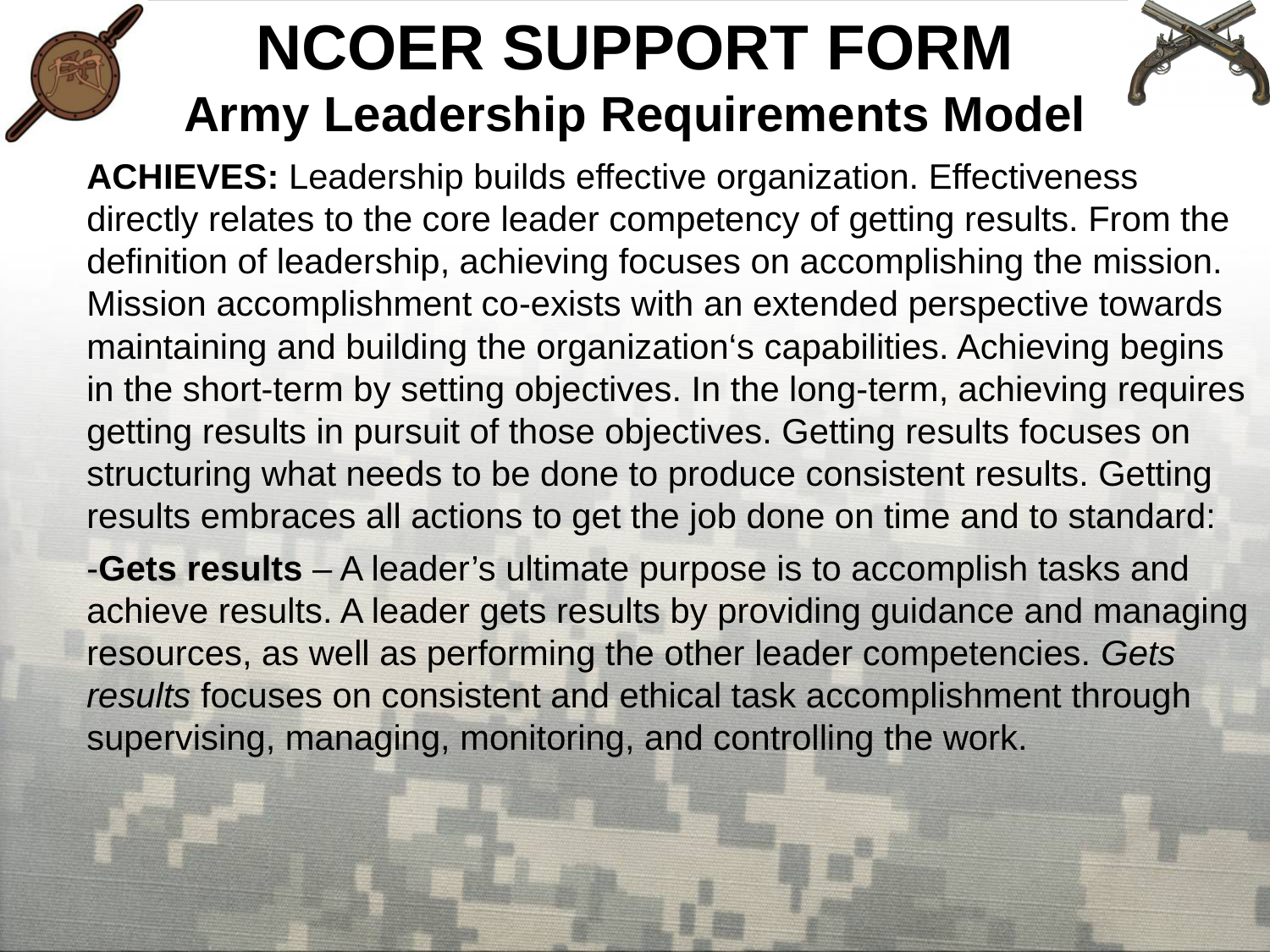

NCOER SUPPORT FORM
Army Leadership Requirements Model
ACHIEVES: Leadership builds effective organization. Effectiveness directly relates to the core leader competency of getting results. From the definition of leadership, achieving focuses on accomplishing the mission. Mission accomplishment co-exists with an extended perspective towards maintaining and building the organization‘s capabilities. Achieving begins in the short-term by setting objectives. In the long-term, achieving requires getting results in pursuit of those objectives. Getting results focuses on structuring what needs to be done to produce consistent results. Getting results embraces all actions to get the job done on time and to standard:
-Gets results – A leader’s ultimate purpose is to accomplish tasks and achieve results. A leader gets results by providing guidance and managing resources, as well as performing the other leader competencies. Gets results focuses on consistent and ethical task accomplishment through supervising, managing, monitoring, and controlling the work.